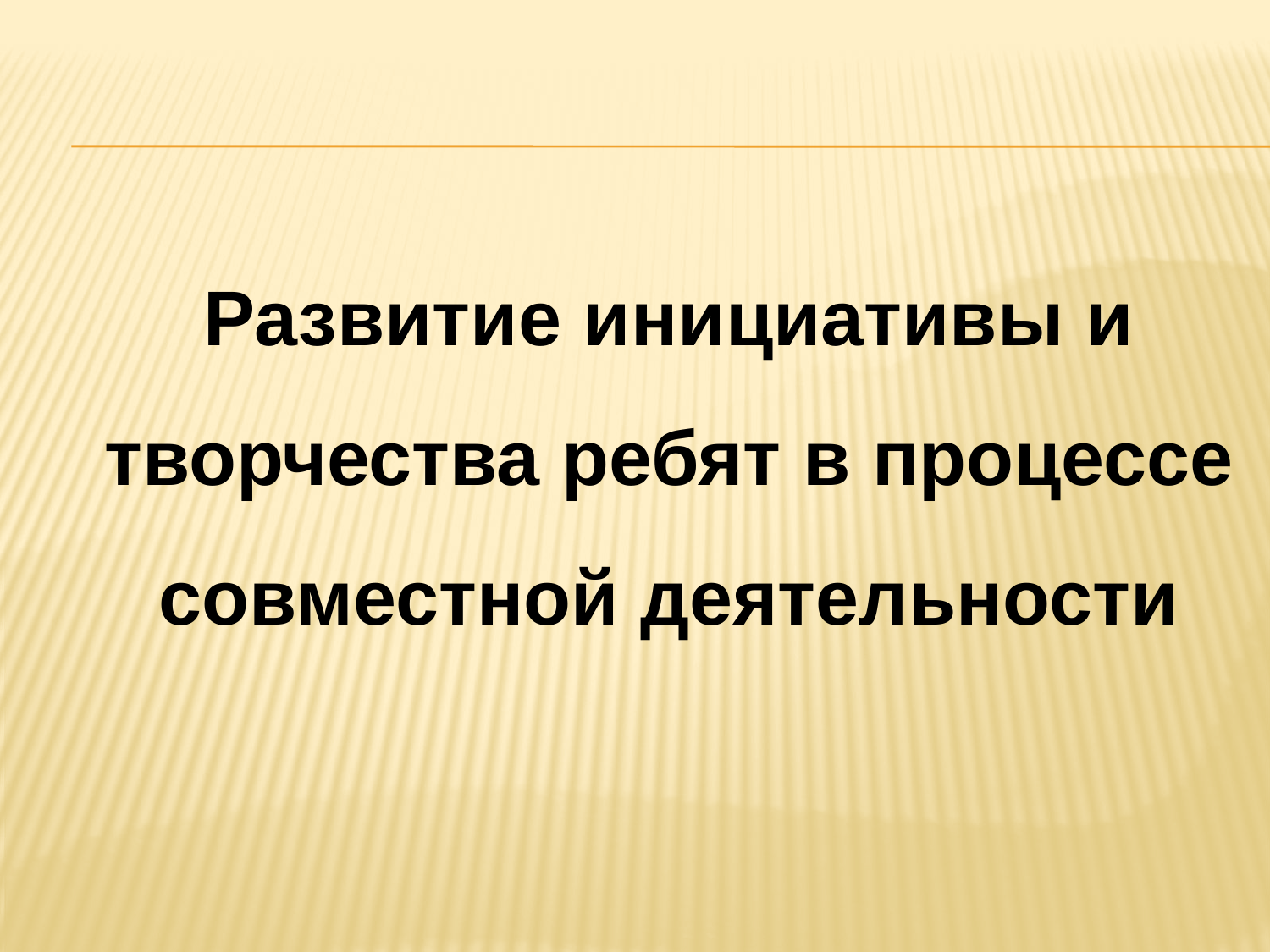

#
   Развитие инициативы и творчества ребят в процессе совместной деятельности